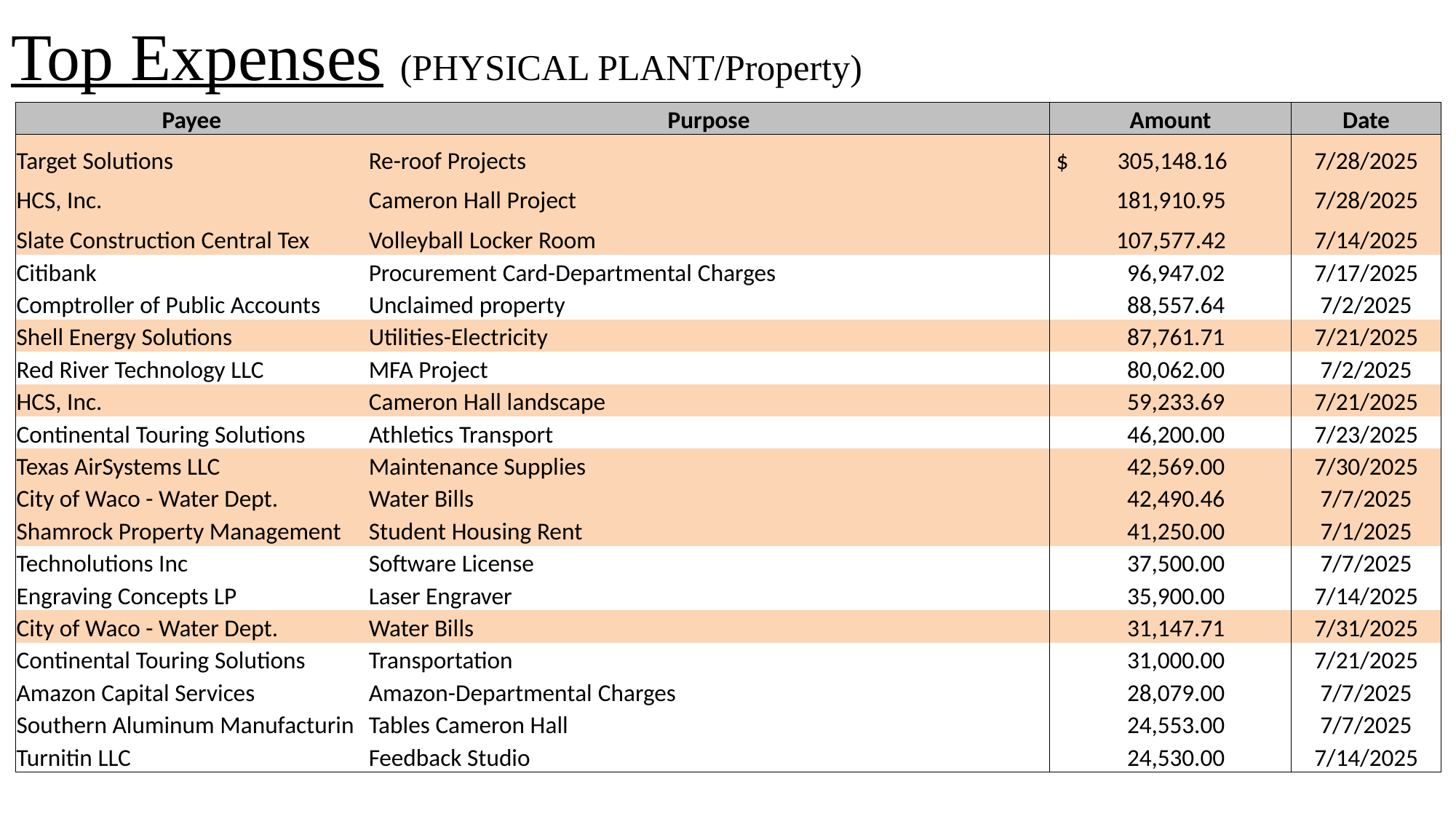

# Top Expenses (PHYSICAL PLANT/Property)
| Payee | Purpose | Amount | Date |
| --- | --- | --- | --- |
| Target Solutions | Re-roof Projects | $ 305,148.16 | 7/28/2025 |
| HCS, Inc. | Cameron Hall Project | 181,910.95 | 7/28/2025 |
| Slate Construction Central Tex | Volleyball Locker Room | 107,577.42 | 7/14/2025 |
| Citibank | Procurement Card-Departmental Charges | 96,947.02 | 7/17/2025 |
| Comptroller of Public Accounts | Unclaimed property | 88,557.64 | 7/2/2025 |
| Shell Energy Solutions | Utilities-Electricity | 87,761.71 | 7/21/2025 |
| Red River Technology LLC | MFA Project | 80,062.00 | 7/2/2025 |
| HCS, Inc. | Cameron Hall landscape | 59,233.69 | 7/21/2025 |
| Continental Touring Solutions | Athletics Transport | 46,200.00 | 7/23/2025 |
| Texas AirSystems LLC | Maintenance Supplies | 42,569.00 | 7/30/2025 |
| City of Waco - Water Dept. | Water Bills | 42,490.46 | 7/7/2025 |
| Shamrock Property Management | Student Housing Rent | 41,250.00 | 7/1/2025 |
| Technolutions Inc | Software License | 37,500.00 | 7/7/2025 |
| Engraving Concepts LP | Laser Engraver | 35,900.00 | 7/14/2025 |
| City of Waco - Water Dept. | Water Bills | 31,147.71 | 7/31/2025 |
| Continental Touring Solutions | Transportation | 31,000.00 | 7/21/2025 |
| Amazon Capital Services | Amazon-Departmental Charges | 28,079.00 | 7/7/2025 |
| Southern Aluminum Manufacturin | Tables Cameron Hall | 24,553.00 | 7/7/2025 |
| Turnitin LLC | Feedback Studio | 24,530.00 | 7/14/2025 |